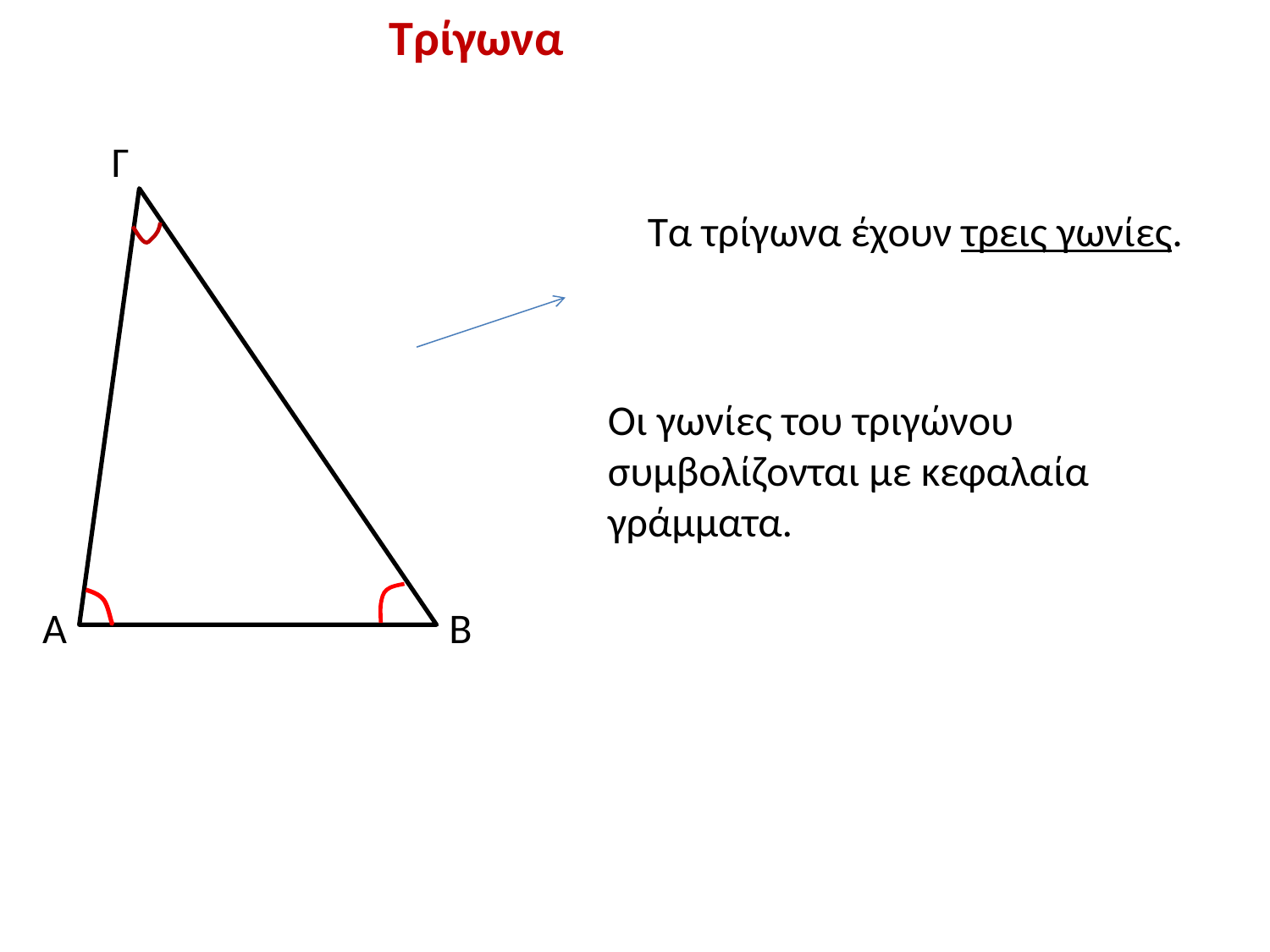

Τρίγωνα
Γ

Τα τρίγωνα έχουν τρεις γωνίες.

Οι γωνίες του τριγώνου συμβολίζονται με κεφαλαία γράμματα.

Α
Β